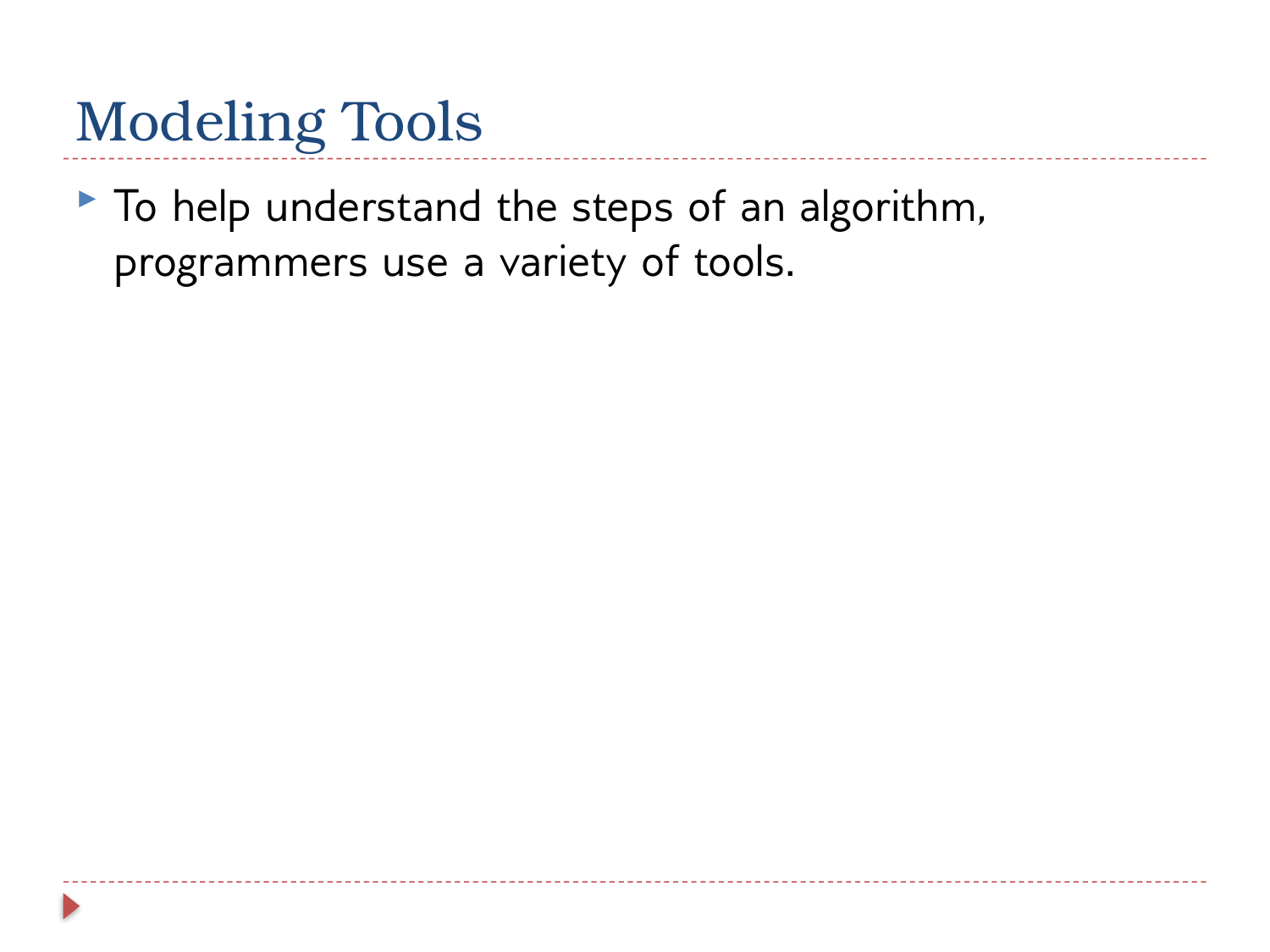

# Modeling Tools
To help understand the steps of an algorithm, programmers use a variety of tools.